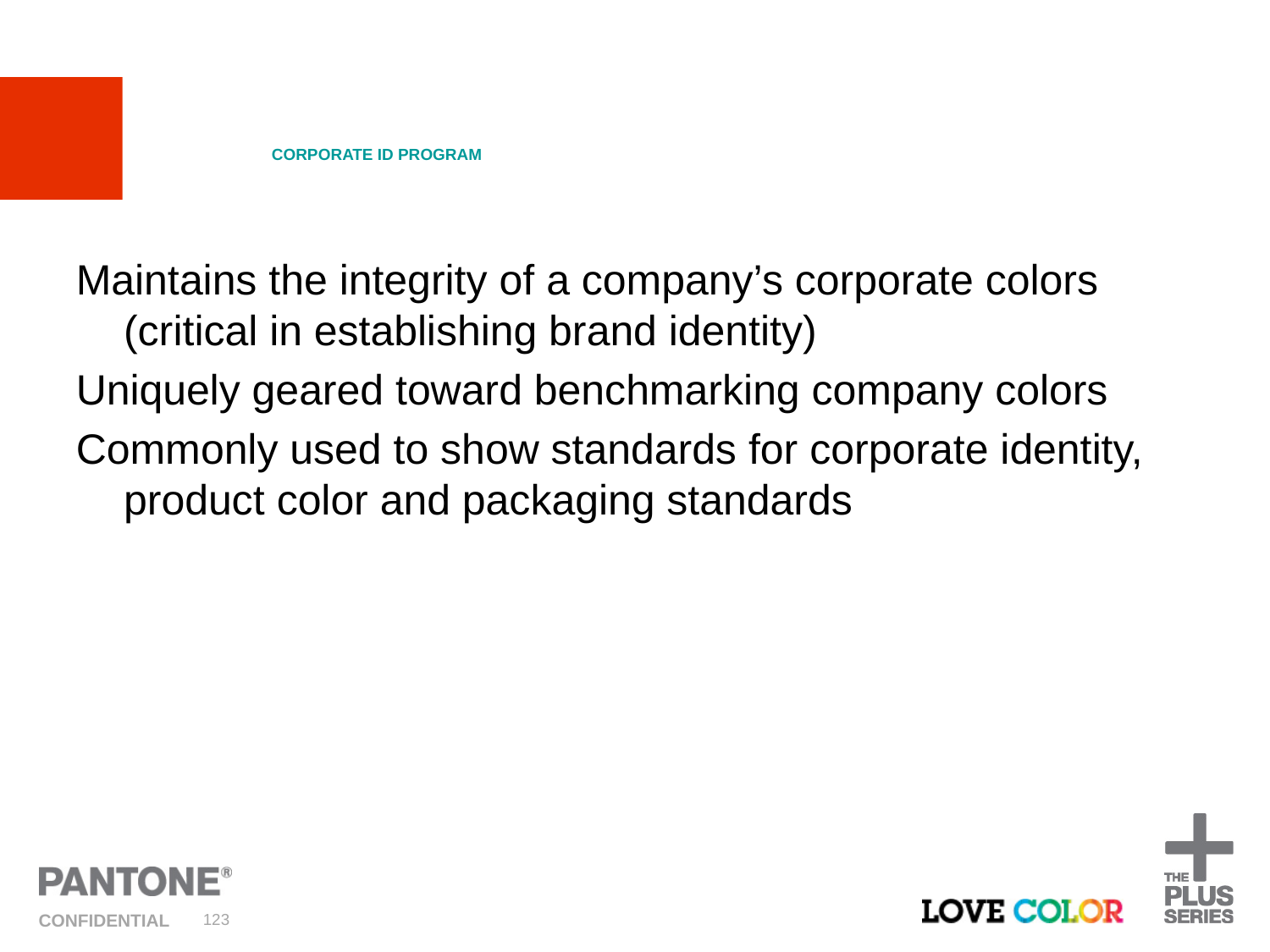

Corporate ID Program

Maintains the integrity of a company’s corporate colors (critical in establishing brand identity)
Uniquely geared toward benchmarking company colors
Commonly used to show standards for corporate identity, product color and packaging standards